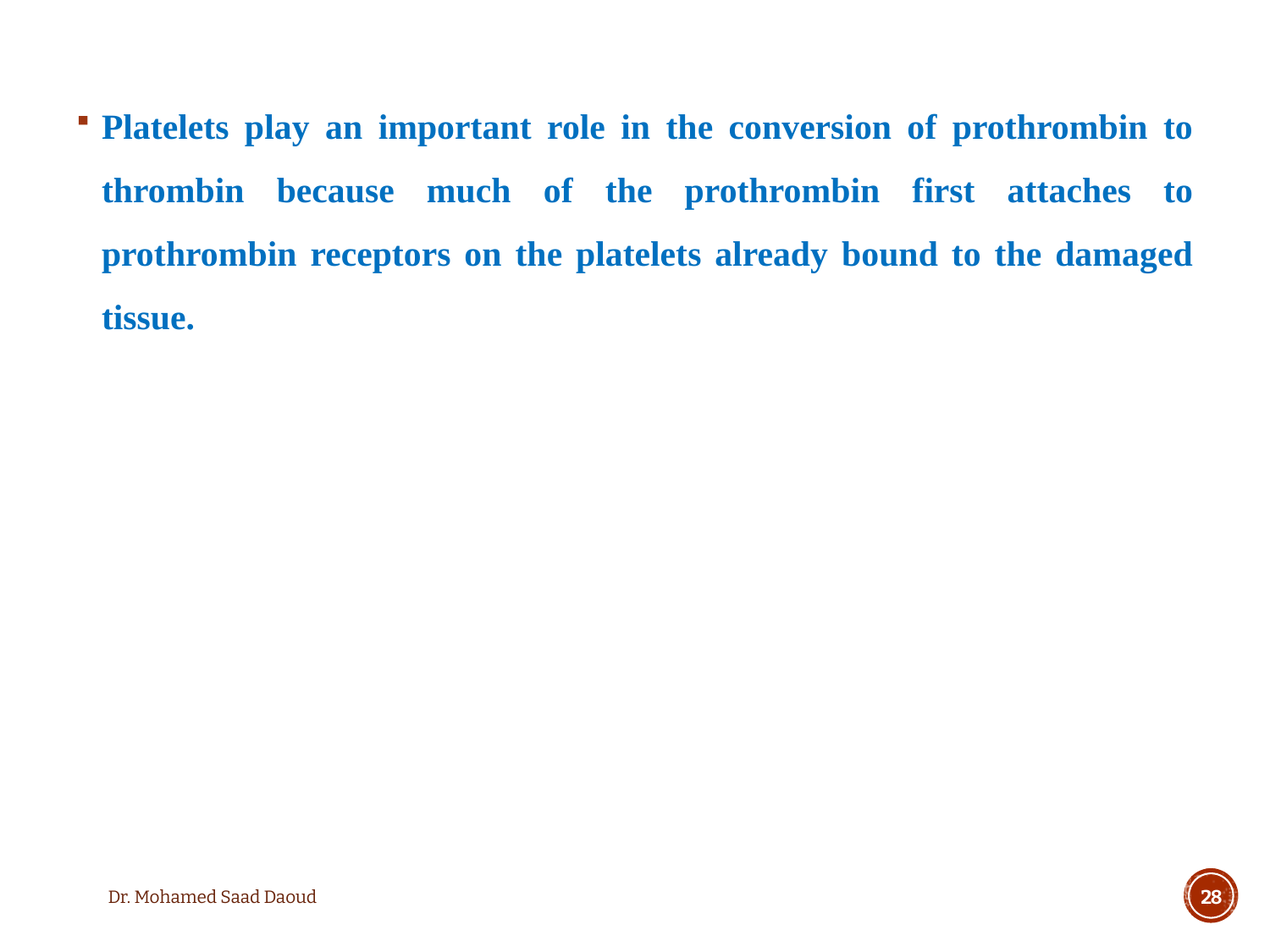

Platelets play an important role in the conversion of prothrombin to thrombin because much of the prothrombin first attaches to prothrombin receptors on the platelets already bound to the damaged tissue.
Dr. Mohamed Saad Daoud
28